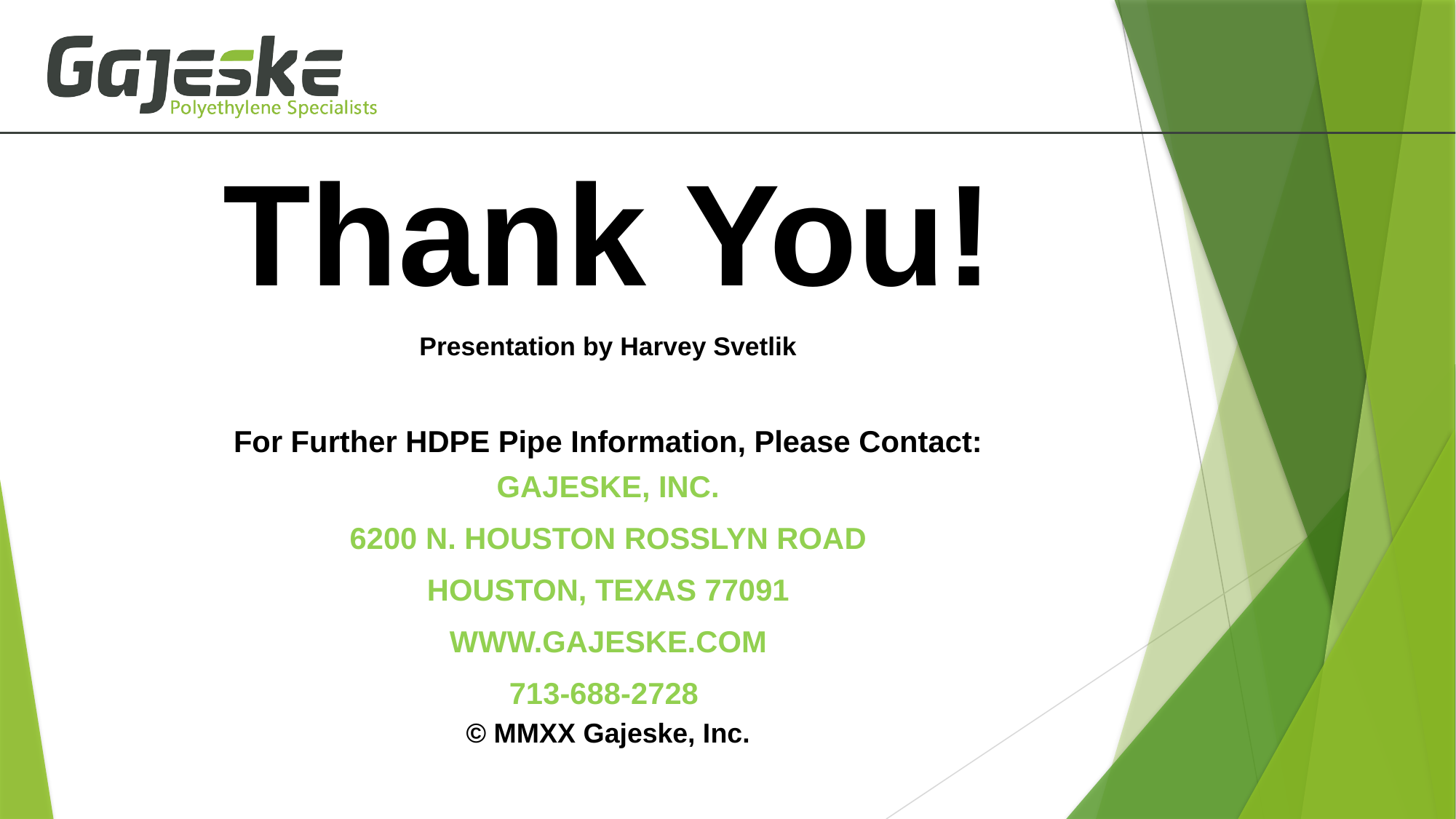

Thank You!
Presentation by Harvey Svetlik

For Further HDPE Pipe Information, Please Contact:
Gajeske, Inc.
6200 N. Houston Rosslyn Road
Houston, Texas 77091
www.gajeske.com
713-688-2728
© MMXX Gajeske, Inc.